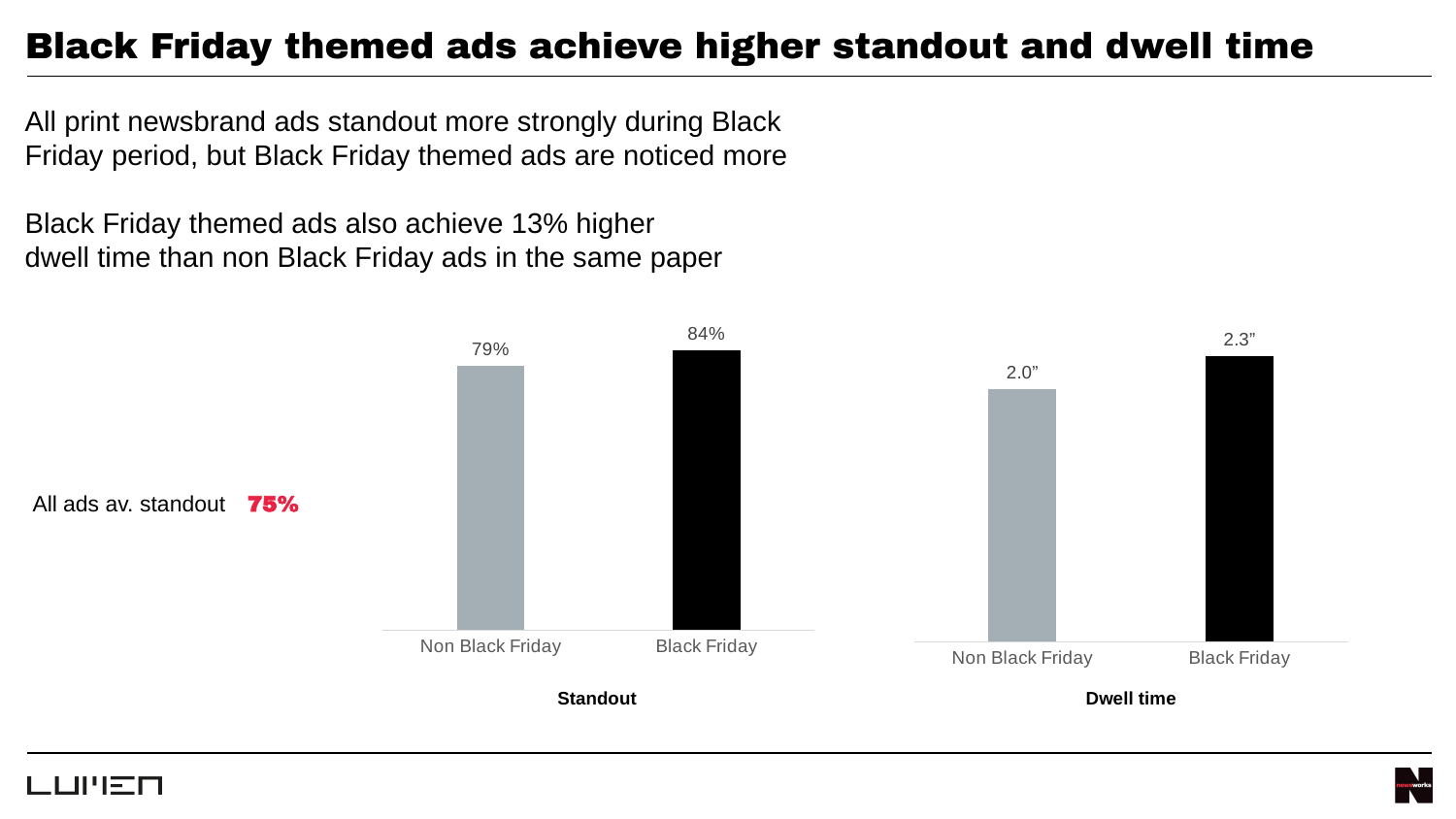

Black Friday themed ads achieve higher standout and dwell time
All print newsbrand ads standout more strongly during Black Friday period, but Black Friday themed ads are noticed more

Black Friday themed ads also achieve 13% higher
dwell time than non Black Friday ads in the same paper

### Chart

| Category | Standout |
|---|---|
| Non Black Friday | 0.793918918918919 |
| Black Friday | 0.842707340324118 |

### Chart

| Category | Engagement |
|---|---|
| Non Black Friday | 2.03491914893617 |
| Black Friday | 2.299871040723982 |
| All ads av. standout | 75% |
| --- | --- |
Standout
Dwell time